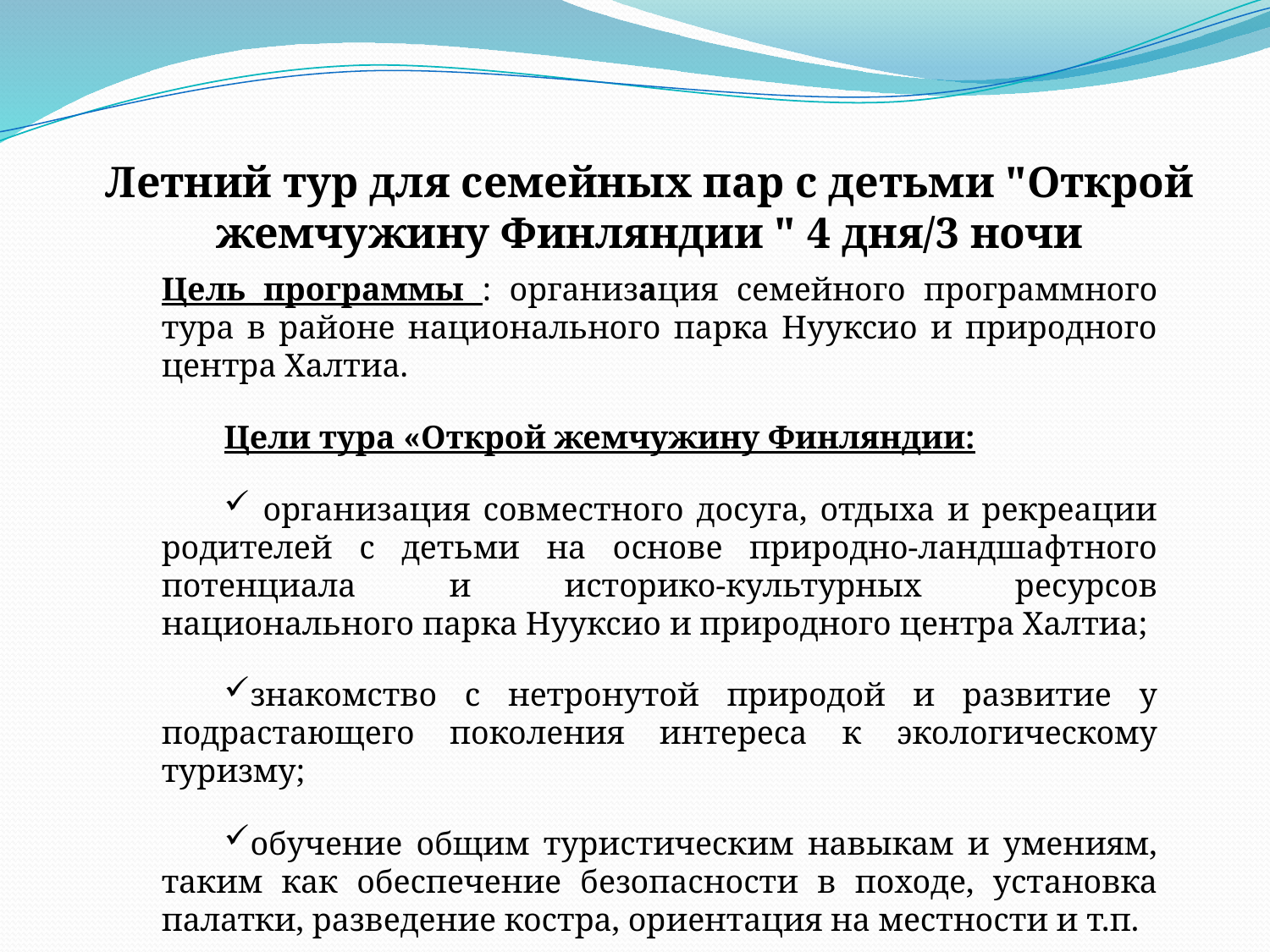

Летний тур для семейных пар с детьми "Открой жемчужину Финляндии " 4 дня/3 ночи
Цель программы : организация семейного программного тура в районе национального парка Нууксио и природного центра Халтиа.

Цели тура «Открой жемчужину Финляндии:

 организация совместного досуга, отдыха и рекреации родителей с детьми на основе природно-ландшафтного потенциала и историко-культурных ресурсов национального парка Нууксио и природного центра Халтиа;

знакомство с нетронутой природой и развитие у подрастающего поколения интереса к экологическому туризму;

обучение общим туристическим навыкам и умениям, таким как обеспечение безопасности в походе, установка палатки, разведение костра, ориентация на местности и т.п.